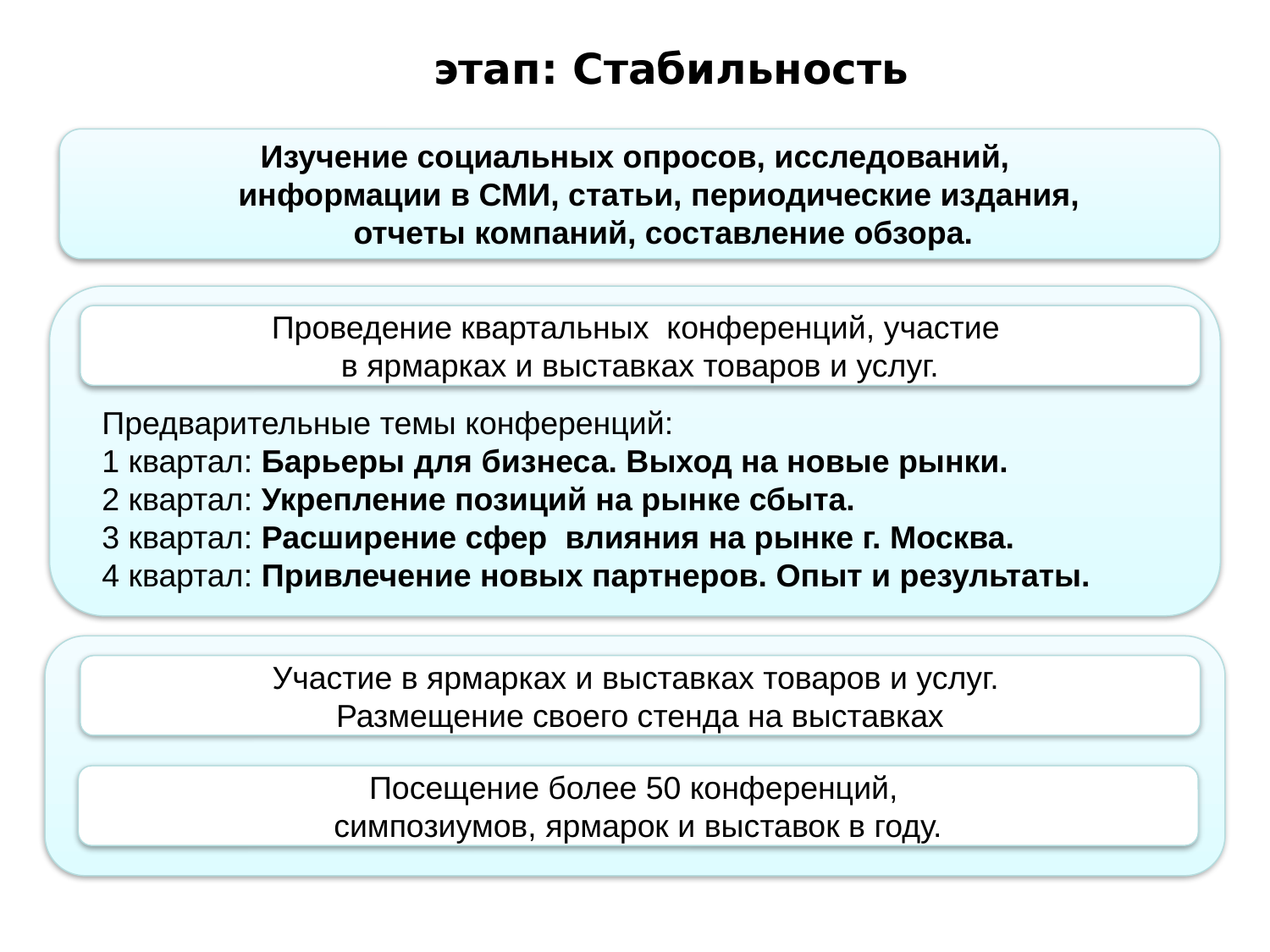

этап: Стабильность
Изучение социальных опросов, исследований,
информации в СМИ, статьи, периодические издания,
отчеты компаний, составление обзора.
Предварительные темы конференций:
1 квартал: Барьеры для бизнеса. Выход на новые рынки.
2 квартал: Укрепление позиций на рынке сбыта.
3 квартал: Расширение сфер  влияния на рынке г. Москва.
4 квартал: Привлечение новых партнеров. Опыт и результаты.
Проведение квартальных  конференций, участие
в ярмарках и выставках товаров и услуг.

Участие в ярмарках и выставках товаров и услуг.
Размещение своего стенда на выставках
Посещение более 50 конференций,
симпозиумов, ярмарок и выставок в году.